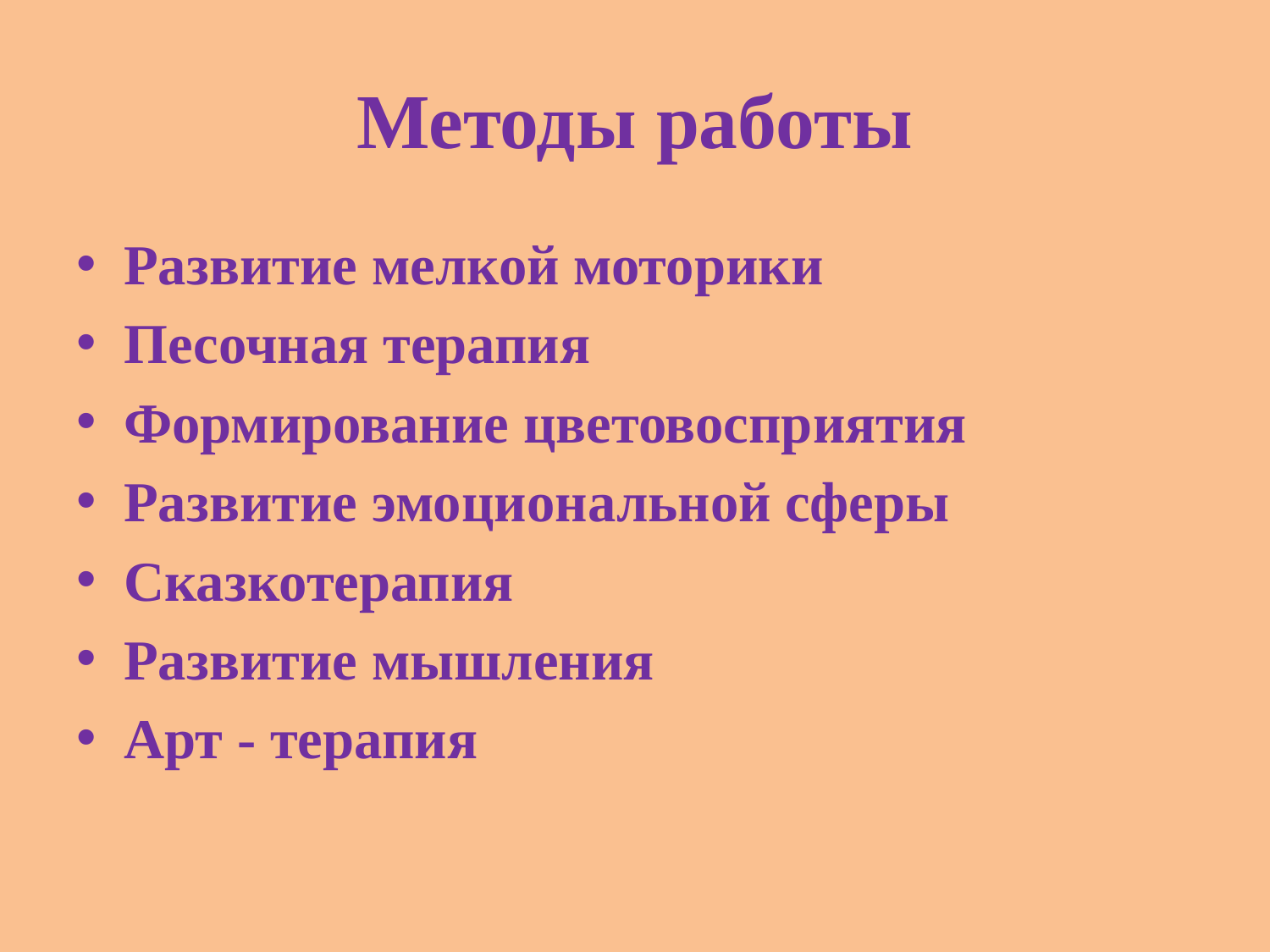

# Методы работы
Развитие мелкой моторики
Песочная терапия
Формирование цветовосприятия
Развитие эмоциональной сферы
Сказкотерапия
Развитие мышления
Арт - терапия